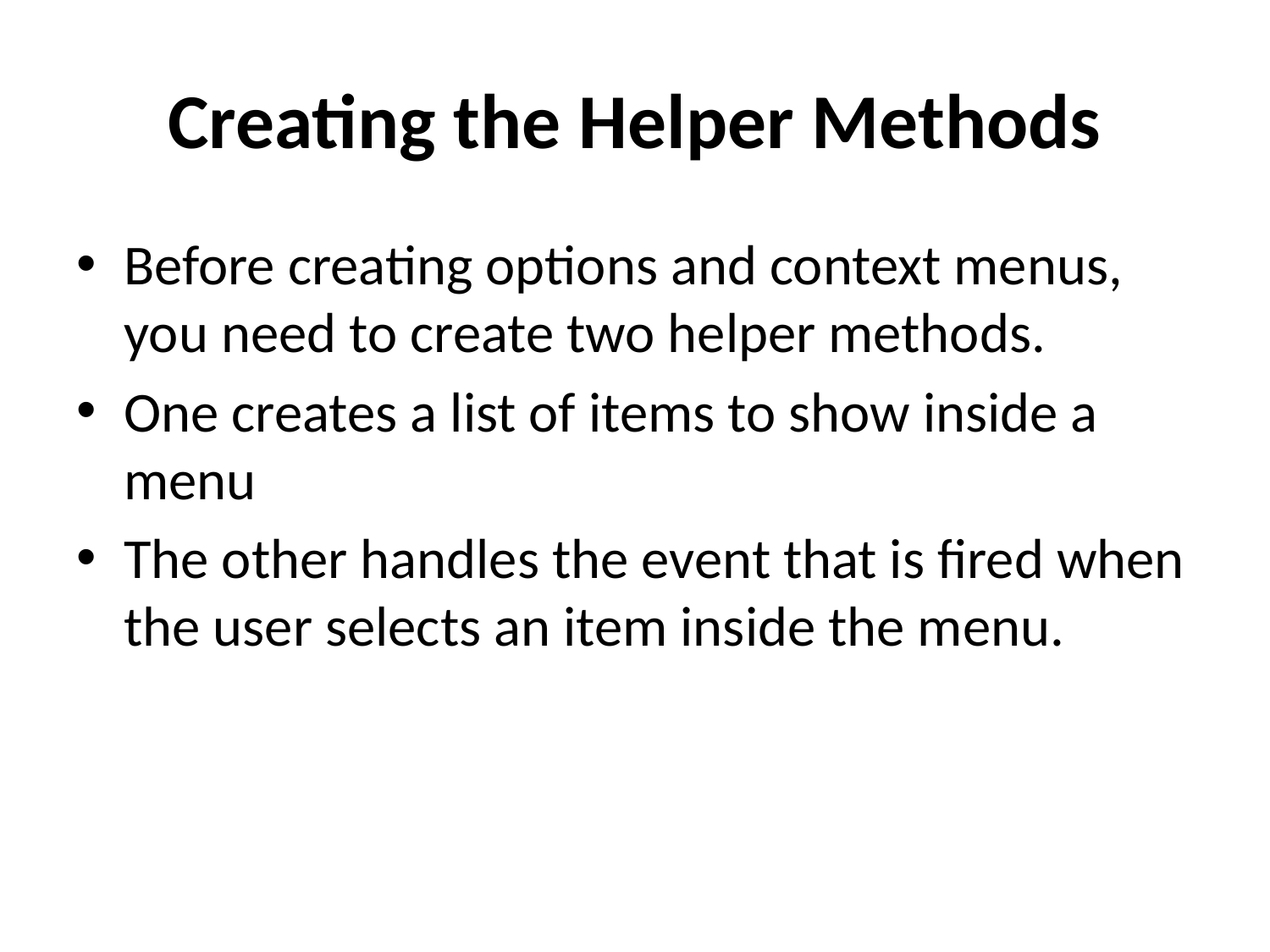

# Creating the Helper Methods
Before creating options and context menus, you need to create two helper methods.
One creates a list of items to show inside a menu
The other handles the event that is fired when the user selects an item inside the menu.